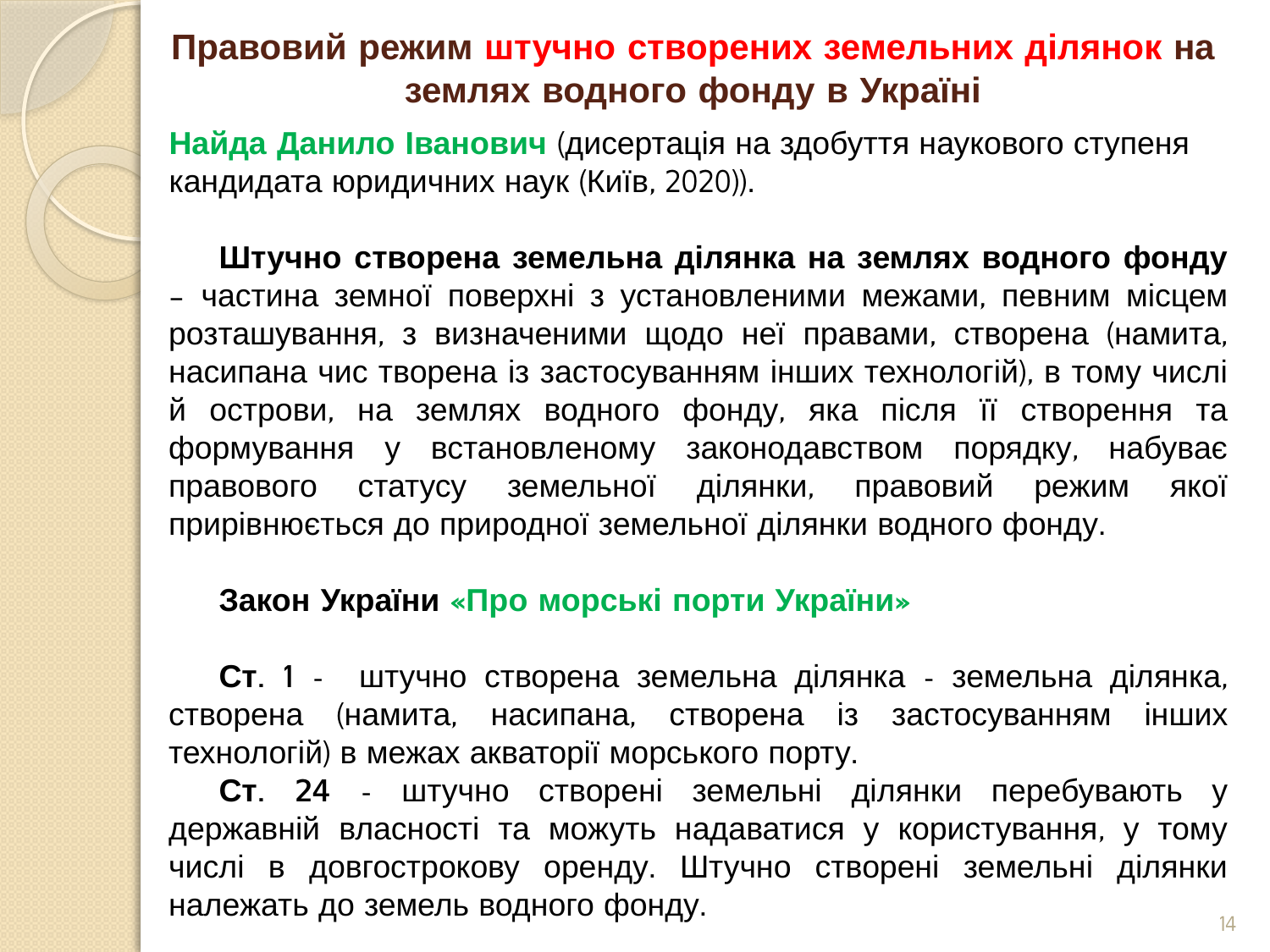

# Правовий режим штучно створених земельних ділянок на землях водного фонду в Україні
Найда Данило Іванович (дисертація на здобуття наукового ступеня кандидата юридичних наук (Київ, 2020)).

Штучно створена земельна ділянка на землях водного фонду – частина земної поверхні з установленими межами, певним місцем розташування, з визначеними щодо неї правами, створена (намита, насипана чис творена із застосуванням інших технологій), в тому числі й острови, на землях водного фонду, яка після її створення та формування у встановленому законодавством порядку, набуває правового статусу земельної ділянки, правовий режим якої прирівнюється до природної земельної ділянки водного фонду.

Закон України «Про морські порти України»

Ст. 1 -  штучно створена земельна ділянка - земельна ділянка, створена (намита, насипана, створена із застосуванням інших технологій) в межах акваторії морського порту.
Ст. 24 - штучно створені земельні ділянки перебувають у державній власності та можуть надаватися у користування, у тому числі в довгострокову оренду. Штучно створені земельні ділянки належать до земель водного фонду.

14